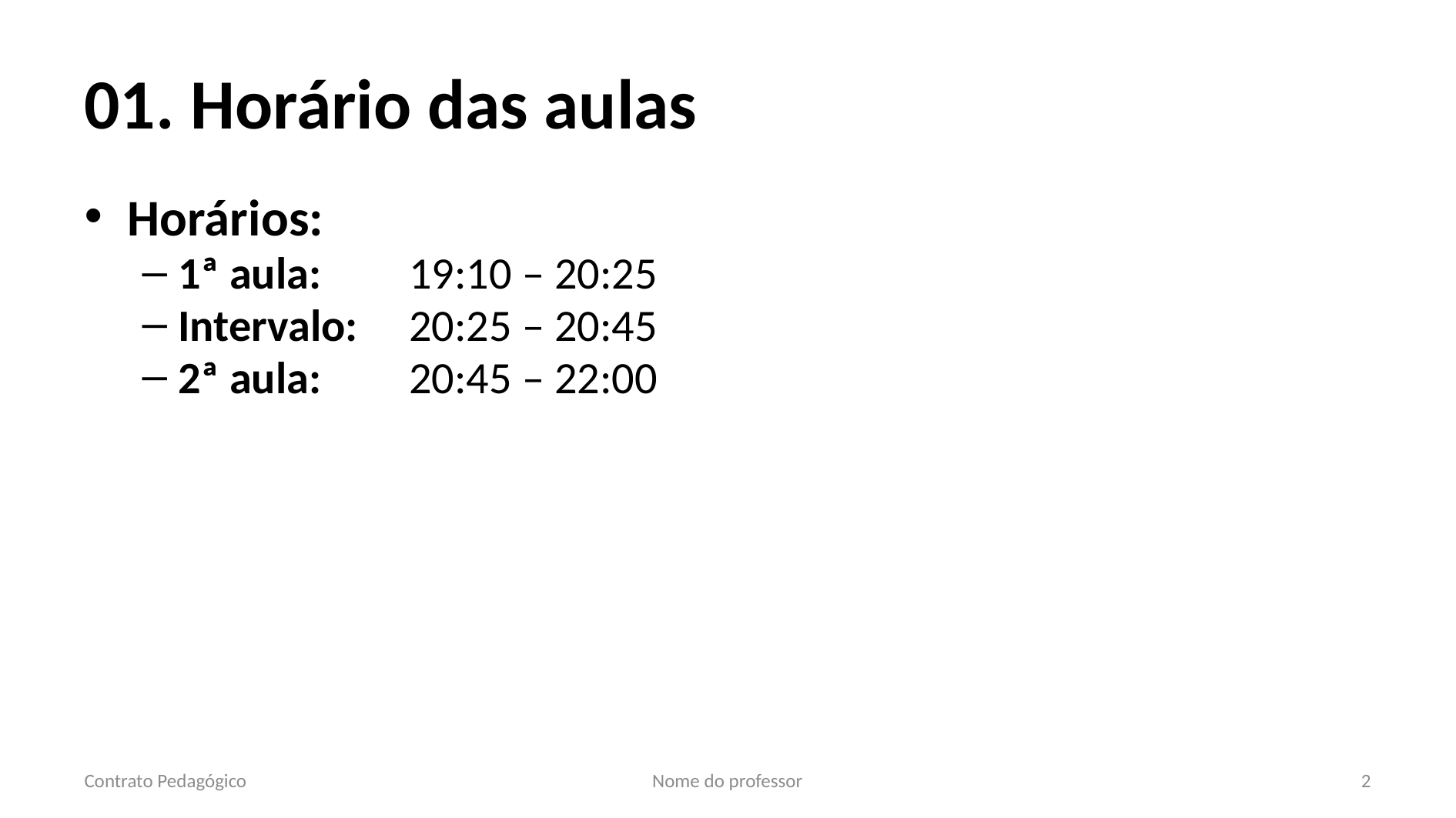

# 01. Horário das aulas
Horários:
1ª aula: 	19:10 – 20:25
Intervalo:	20:25 – 20:45
2ª aula:	20:45 – 22:00
Contrato Pedagógico
Nome do professor
2